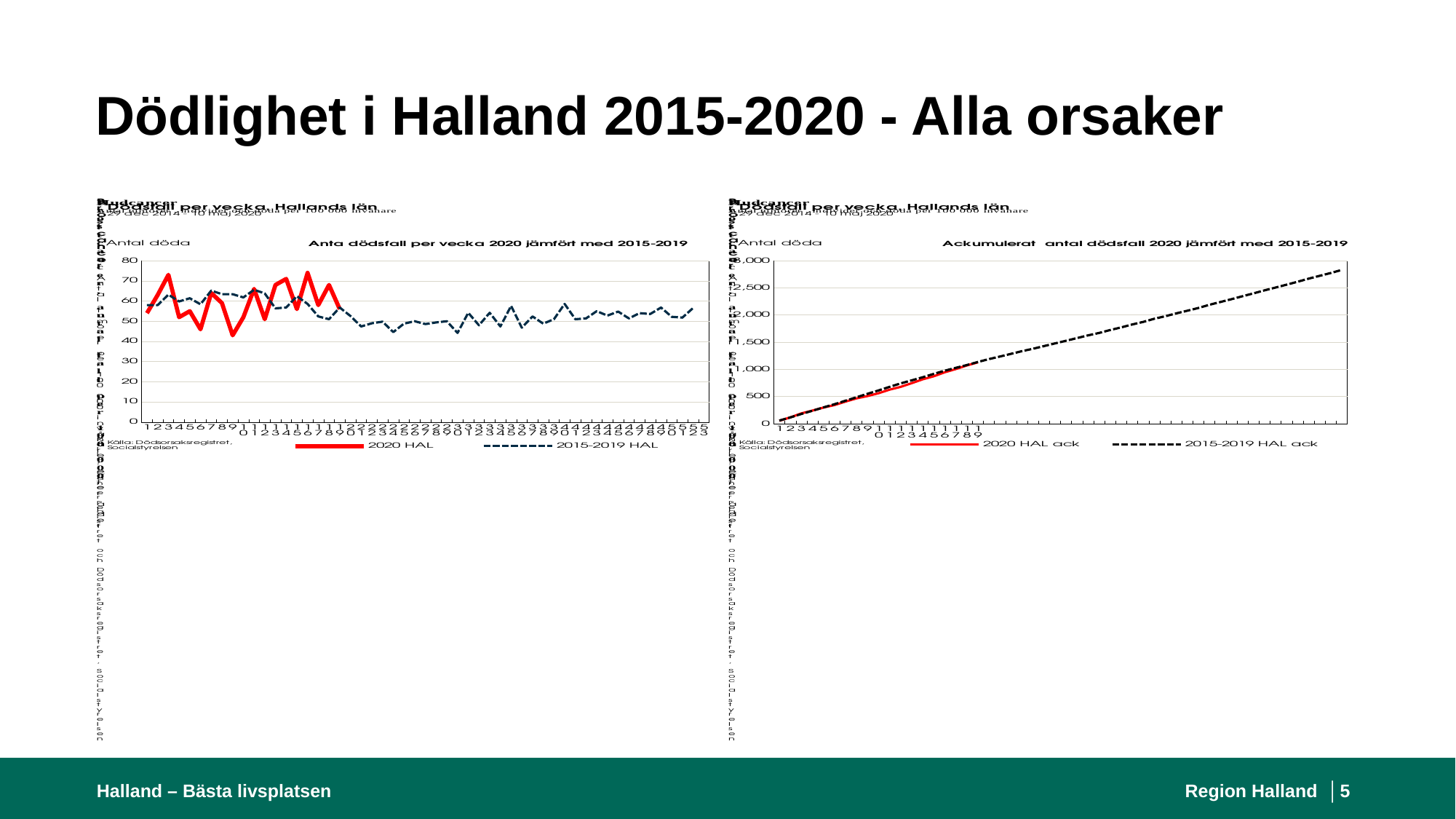

# Dödlighet i Halland 2015-2020 - Alla orsaker

[unsupported chart]

### Chart: Ackumulerat  antal dödsfall 2020 jämfört med 2015-2019

| Category | 2020 HAL ack | 2015-2019 HAL ack |
|---|---|---|
Halland – Bästa livsplatsen
Region Halland  │
5